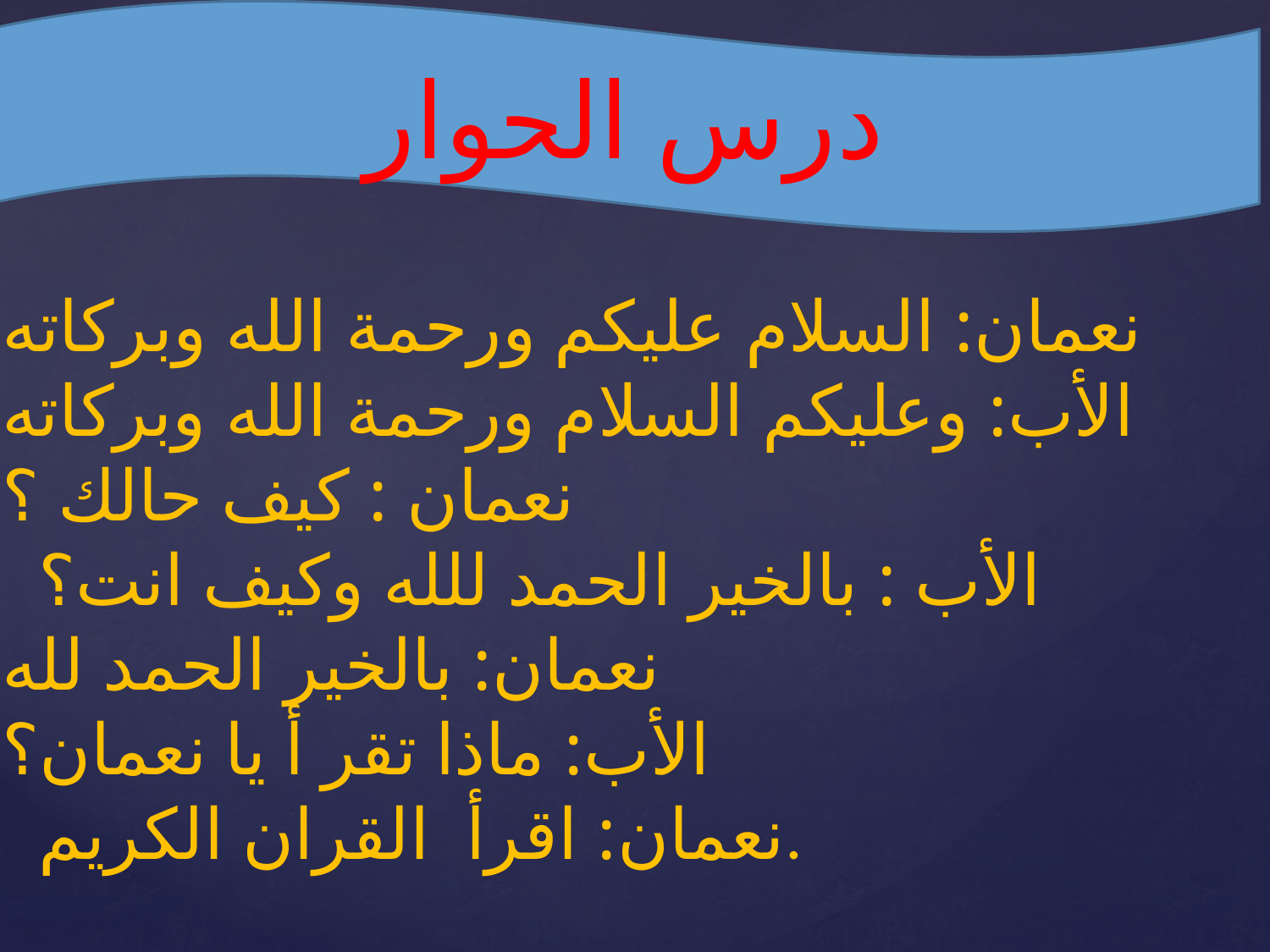

درس الحوار
نعمان: السلام عليكم ورحمة الله وبركاته
الأب: وعليكم السلام ورحمة الله وبركاته
نعمان : كيف حالك ؟
  الأب : بالخير الحمد للله وكيف انت؟
نعمان: بالخير الحمد لله
الأب: ماذا تقر أ يا نعمان؟
  نعمان: اقرأ  القران الكريم.